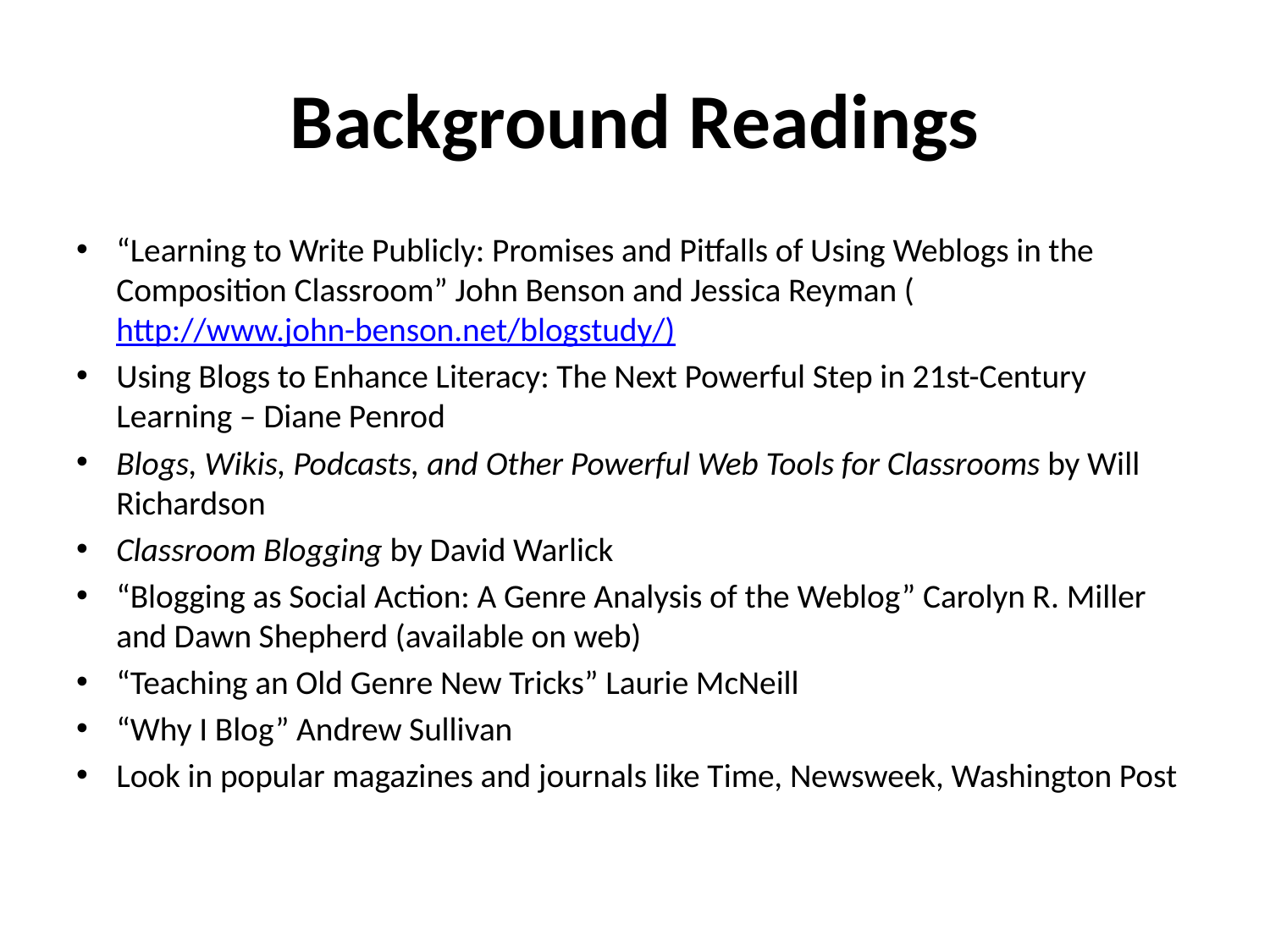

# Background Readings
“Learning to Write Publicly: Promises and Pitfalls of Using Weblogs in the Composition Classroom” John Benson and Jessica Reyman (http://www.john-benson.net/blogstudy/)
Using Blogs to Enhance Literacy: The Next Powerful Step in 21st-Century Learning – Diane Penrod
Blogs, Wikis, Podcasts, and Other Powerful Web Tools for Classrooms by Will Richardson
Classroom Blogging by David Warlick
“Blogging as Social Action: A Genre Analysis of the Weblog” Carolyn R. Miller and Dawn Shepherd (available on web)
“Teaching an Old Genre New Tricks” Laurie McNeill
“Why I Blog” Andrew Sullivan
Look in popular magazines and journals like Time, Newsweek, Washington Post